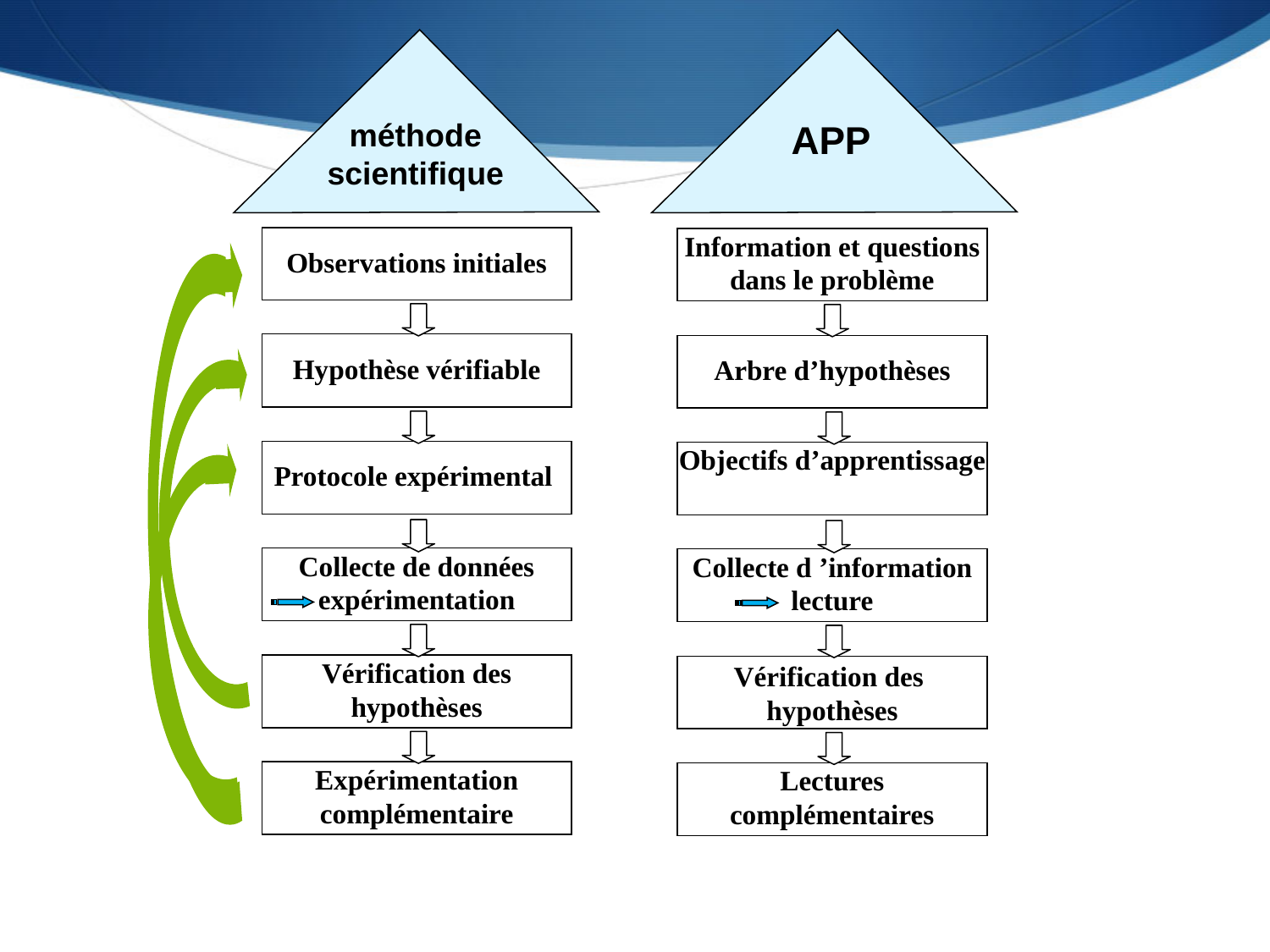

APP

méthode scientifique

Observations initiales
Information et questions dans le problème

Hypothèse vérifiable

Arbre d’hypothèses

Protocole expérimental
Objectifs d’apprentissage

Collecte de données expérimentation
Collecte d ’information lecture

Vérification des hypothèses

Vérification des  hypothèses

Expérimentation complémentaire
Lectures complémentaires